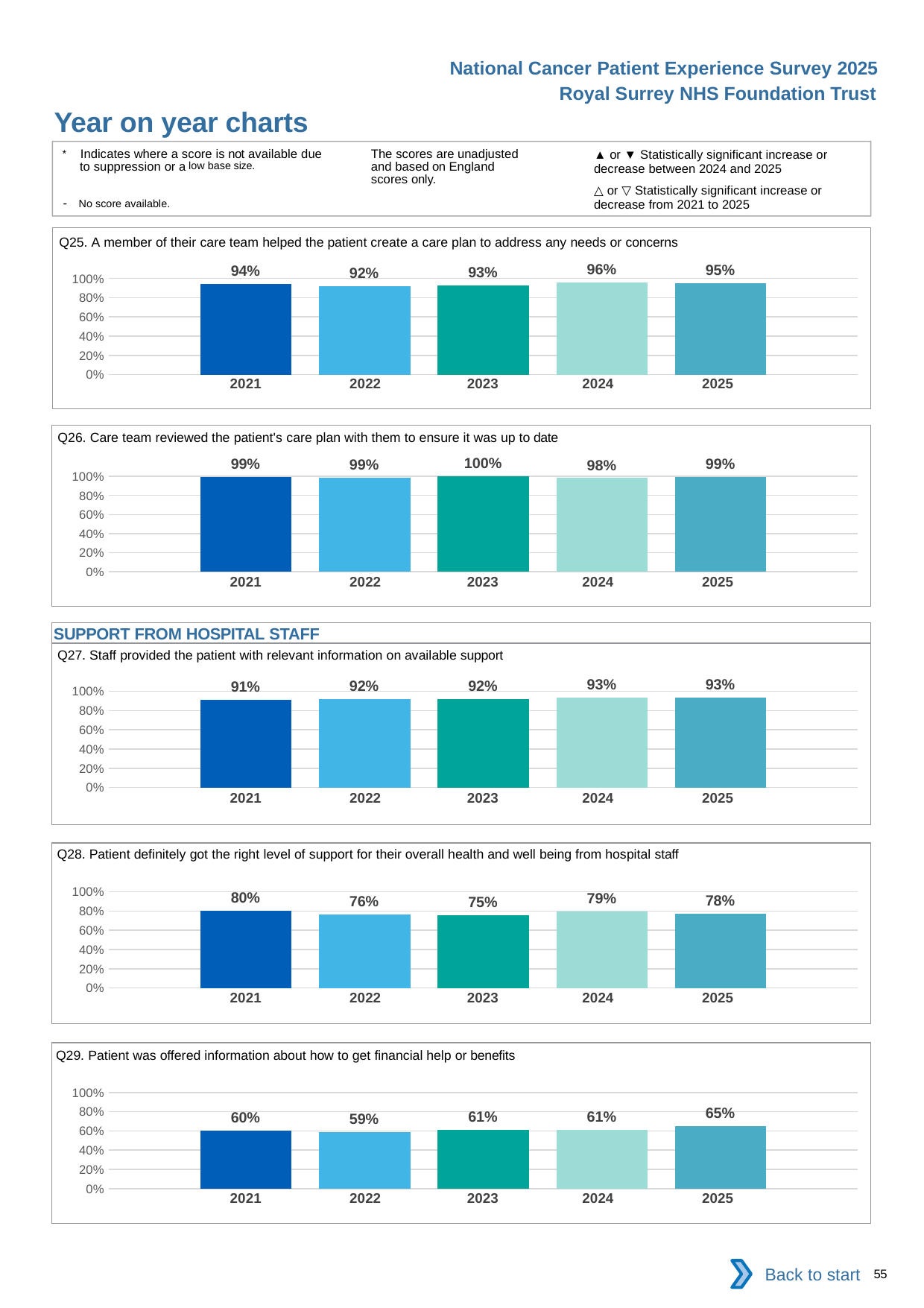

National Cancer Patient Experience Survey 2025
Royal Surrey NHS Foundation Trust
Year on year charts (5)

The scores are unadjusted and based on England scores only.
*  Indicates where a score is not available due to suppression or a low base size.
- No score available.
▲ or ▼ Statistically significant increase or decrease between 2024 and 2025
△ or ▽ Statistically significant increase or decrease from 2021 to 2025
Q25. A member of their care team helped the patient create a care plan to address any needs or concerns

### Chart

| Category | 2021 | 2022 | 2023 | 2024 | 2025 |
|---|---|---|---|---|---|
| Category 1 | 0.9395604 | 0.9193549 | 0.9257426 | 0.9594203 | 0.9505494 |
| 2021 | 2022 | 2023 | 2024 | 2025 |
| --- | --- | --- | --- | --- |
|  |  |  |  |  |
Q26. Care team reviewed the patient's care plan with them to ensure it was up to date

### Chart

| Category | 2021 | 2022 | 2023 | 2024 | 2025 |
|---|---|---|---|---|---|
| Category 1 | 0.993007 | 0.9866667 | 1.0 | 0.9816176 | 0.9931272 |
| 2021 | 2022 | 2023 | 2024 | 2025 |
| --- | --- | --- | --- | --- |
|  |  |  |  |  |
SUPPORT FROM HOSPITAL STAFF
Q27. Staff provided the patient with relevant information on available support

### Chart

| Category | 2021 | 2022 | 2023 | 2024 | 2025 |
|---|---|---|---|---|---|
| Category 1 | 0.9115385 | 0.9196429 | 0.9230769 | 0.9328622 | 0.931217 |
| 2021 | 2022 | 2023 | 2024 | 2025 |
| --- | --- | --- | --- | --- |
|  |  |  |  |  |
Q28. Patient definitely got the right level of support for their overall health and well being from hospital staff

### Chart

| Category | 2021 | 2022 | 2023 | 2024 | 2025 |
|---|---|---|---|---|---|
| Category 1 | 0.8 | 0.7631103 | 0.7531486 | 0.7933635 | 0.7757009 |
| 2021 | 2022 | 2023 | 2024 | 2025 |
| --- | --- | --- | --- | --- |
|  |  |  |  |  |
Q29. Patient was offered information about how to get financial help or benefits

### Chart

| Category | 2021 | 2022 | 2023 | 2024 | 2025 |
|---|---|---|---|---|---|
| Category 1 | 0.6007905 | 0.5857143 | 0.6076923 | 0.6138211 | 0.65 |
| 2021 | 2022 | 2023 | 2024 | 2025 |
| --- | --- | --- | --- | --- |
|  |  |  |  |  |
Back to start

55